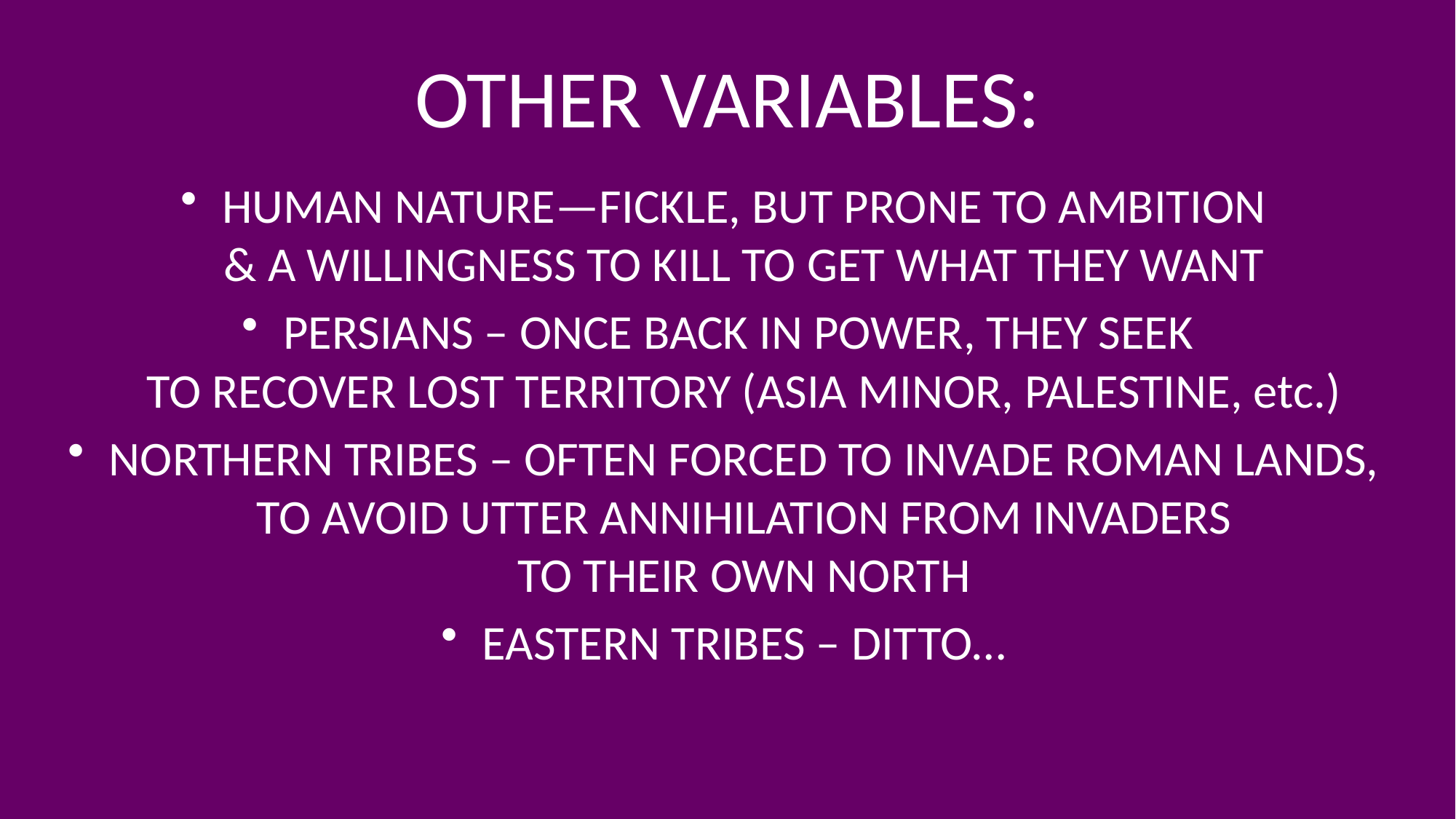

# OTHER VARIABLES:
HUMAN NATURE—FICKLE, BUT PRONE TO AMBITION
& A WILLINGNESS TO KILL TO GET WHAT THEY WANT
PERSIANS – ONCE BACK IN POWER, THEY SEEK
TO RECOVER LOST TERRITORY (ASIA MINOR, PALESTINE, etc.)
NORTHERN TRIBES – OFTEN FORCED TO INVADE ROMAN LANDS, TO AVOID UTTER ANNIHILATION FROM INVADERS
TO THEIR OWN NORTH
EASTERN TRIBES – DITTO…